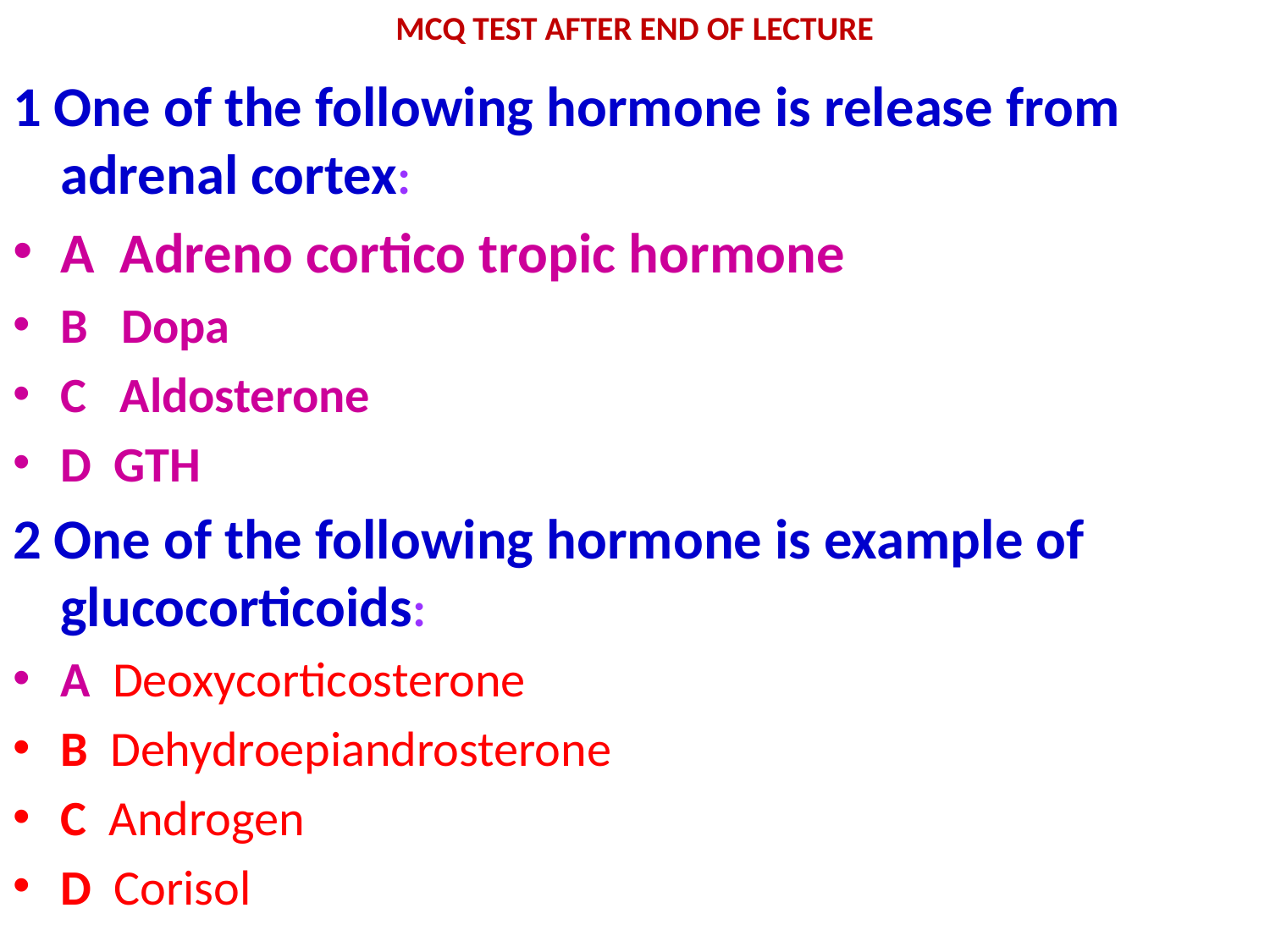

# MCQ TEST AFTER END OF LECTURE
1 One of the following hormone is release from adrenal cortex:
A  Adreno cortico tropic hormone
B   Dopa
C   Aldosterone
D  GTH
2 One of the following hormone is example of glucocorticoids:
A  Deoxycorticosterone
B  Dehydroepiandrosterone
C  Androgen
D  Corisol